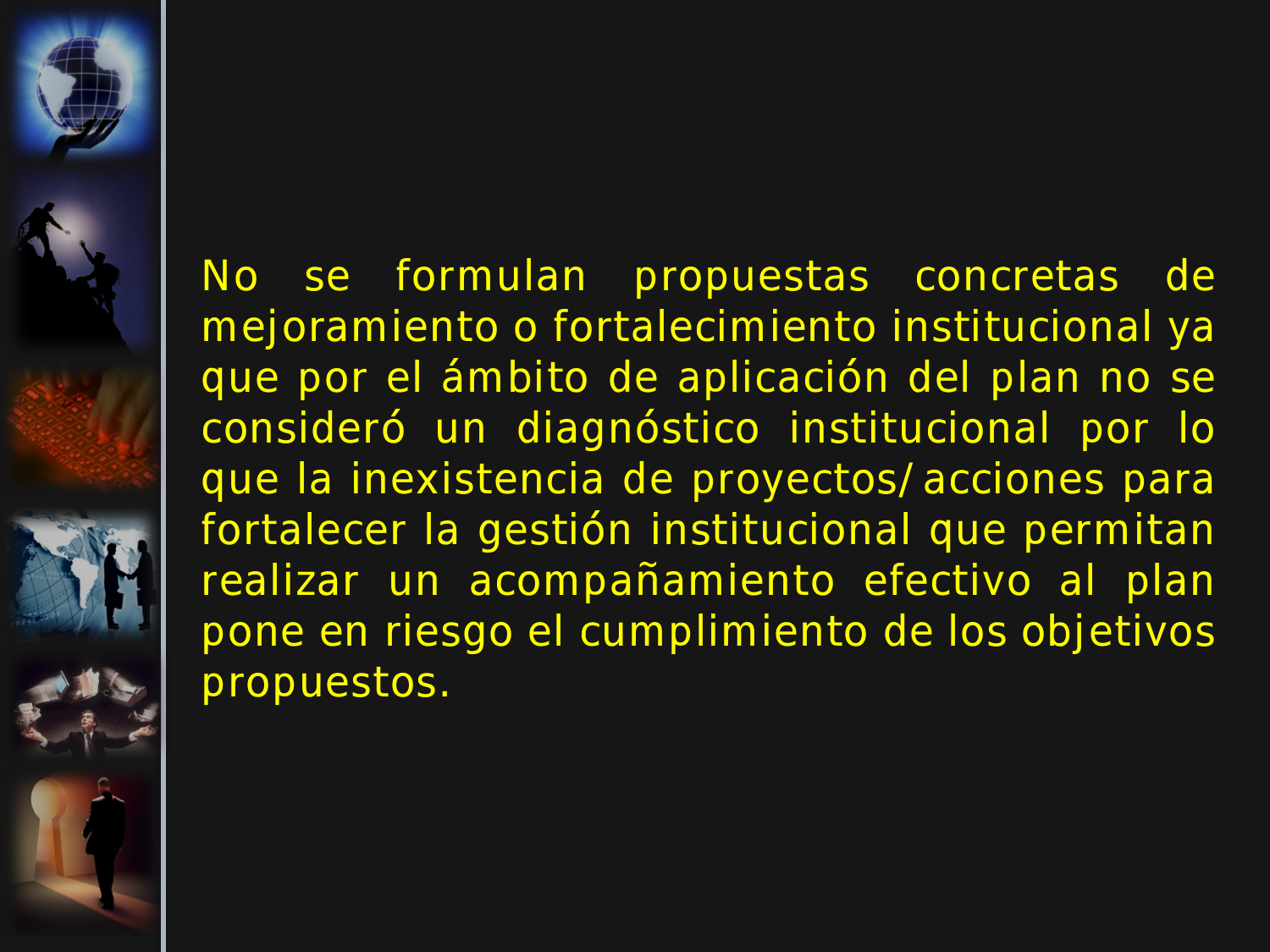

No se formulan propuestas concretas de mejoramiento o fortalecimiento institucional ya que por el ámbito de aplicación del plan no se consideró un diagnóstico institucional por lo que la inexistencia de proyectos/acciones para fortalecer la gestión institucional que permitan realizar un acompañamiento efectivo al plan pone en riesgo el cumplimiento de los objetivos propuestos.